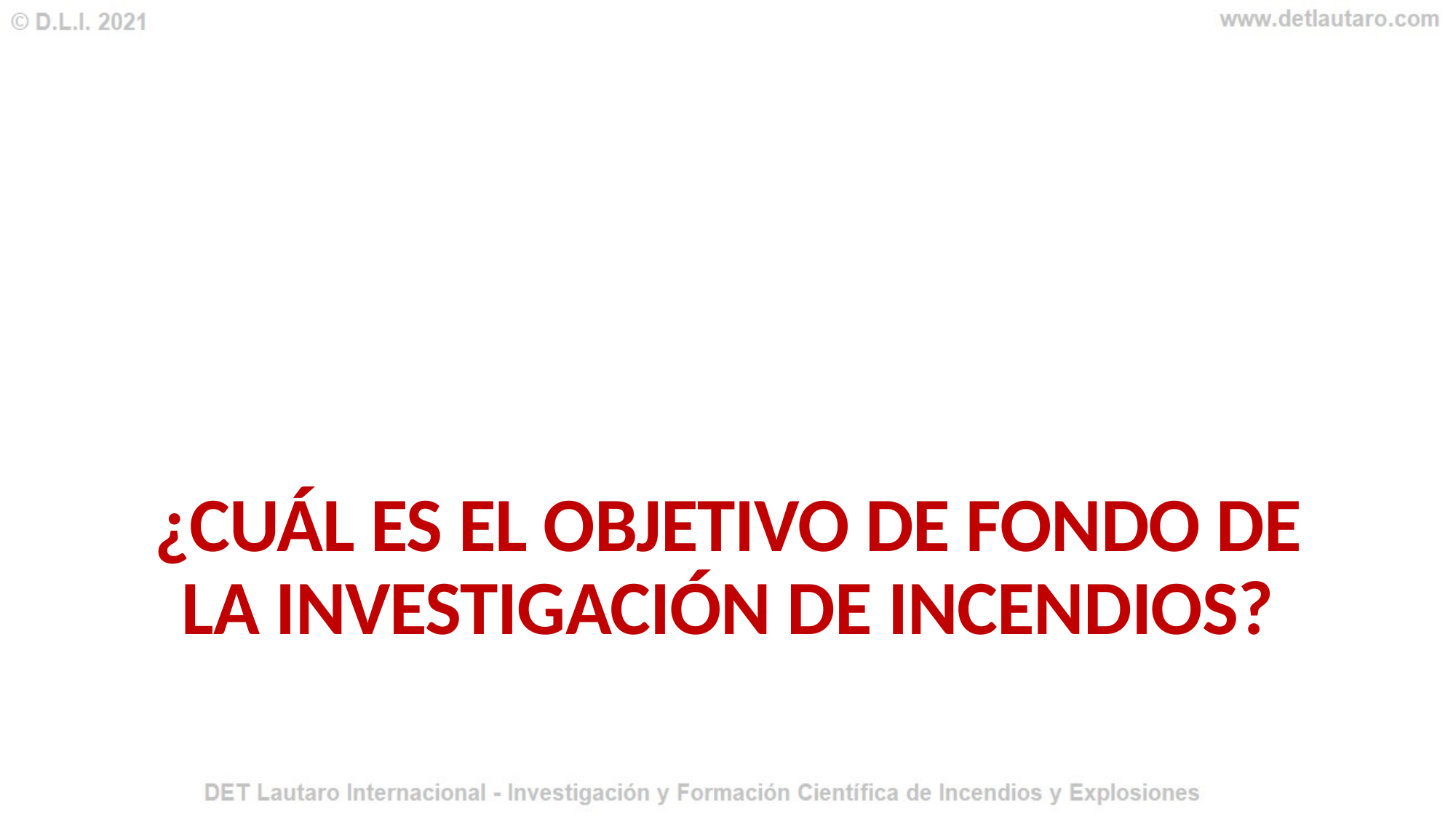

¿CUÁL ES EL OBJETIVO DE FONDO DE LA INVESTIGACIÓN DE INCENDIOS?